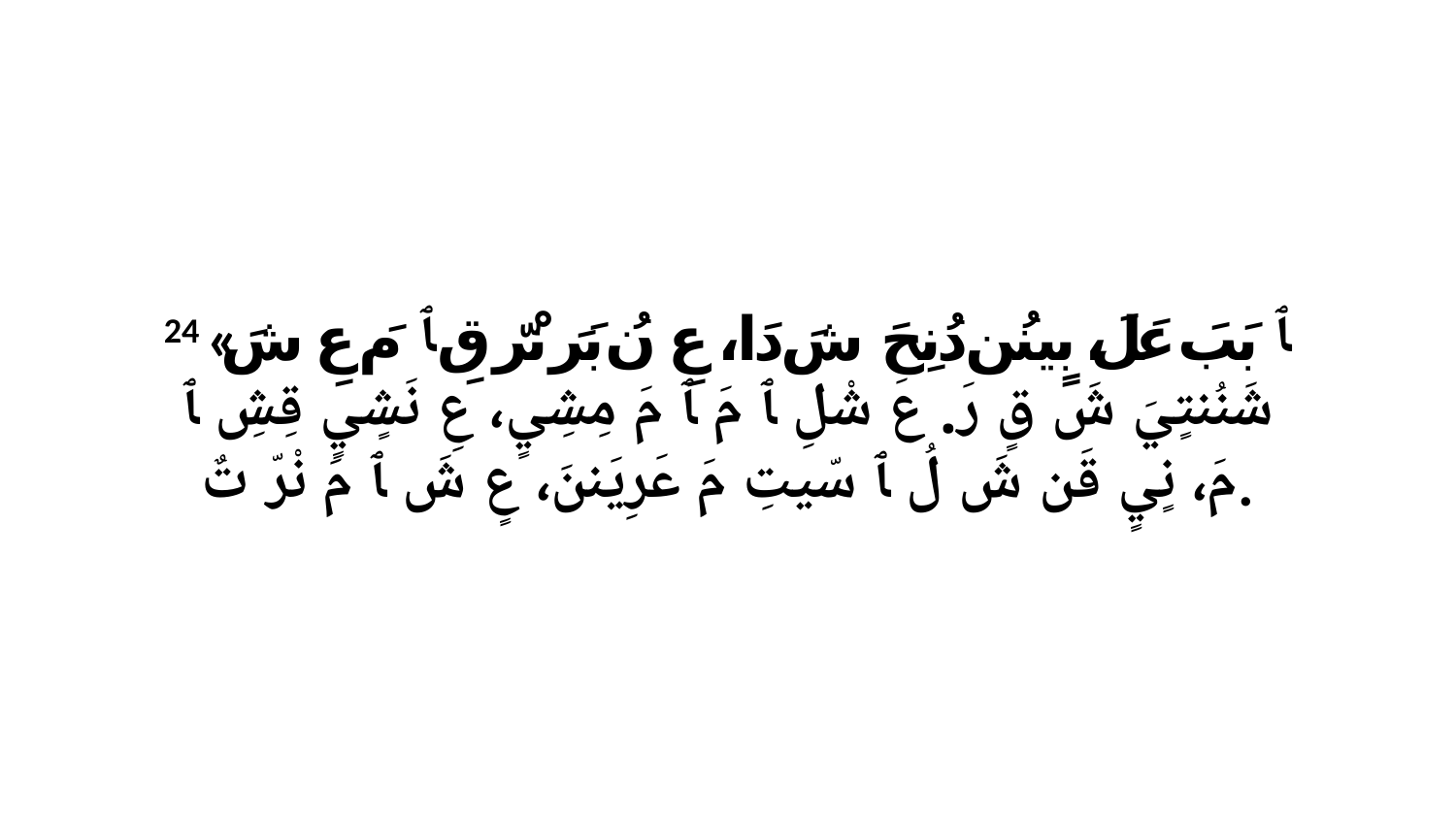

24 «ﭑ بَبَ عَلَ، بٍينُن دُنِحَ شَ دَا، عِ نُ بَرَ نْرّ قِ ﭑ مَ عِ شَ شَنُنتٍيَ شَ قٍ رَ. عَ شْلِ ﭑ مَ ﭑ مَ مِشِيٍ، عِ نَشٍيٍ قِشِ ﭑ مَ، نٍيٍ قَن شَ لُ ﭑ سّيتِ مَ عَرِيَننَ، عٍ شَ ﭑ مَ نْرّ تٌ.